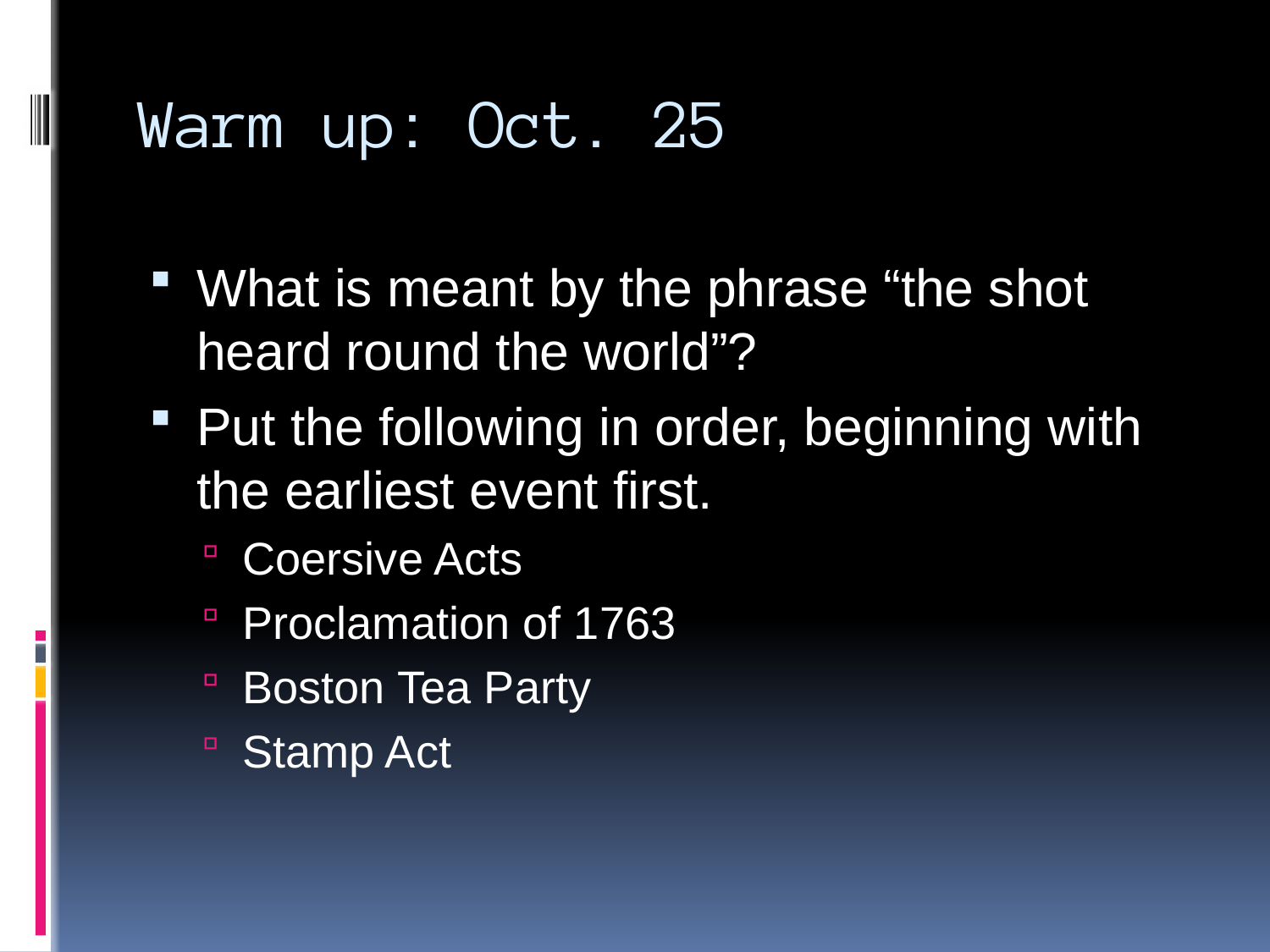

# Warm up: Oct. 25
What is meant by the phrase “the shot heard round the world”?
Put the following in order, beginning with the earliest event first.
Coersive Acts
Proclamation of 1763
Boston Tea Party
Stamp Act